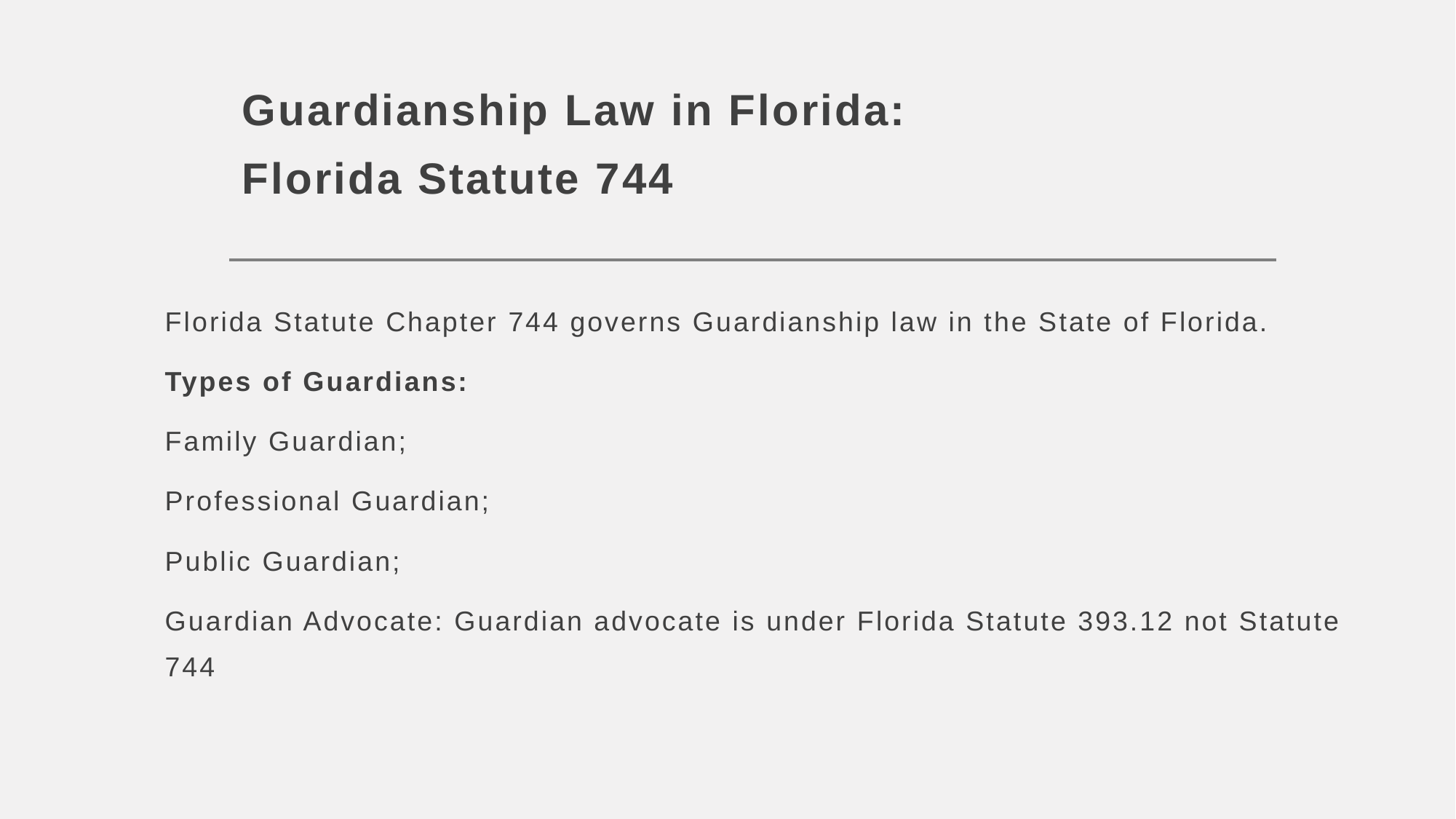

# Guardianship Law in Florida: Florida Statute 744
Florida Statute Chapter 744 governs Guardianship law in the State of Florida.
Types of Guardians:
Family Guardian;
Professional Guardian;
Public Guardian;
Guardian Advocate: Guardian advocate is under Florida Statute 393.12 not Statute 744